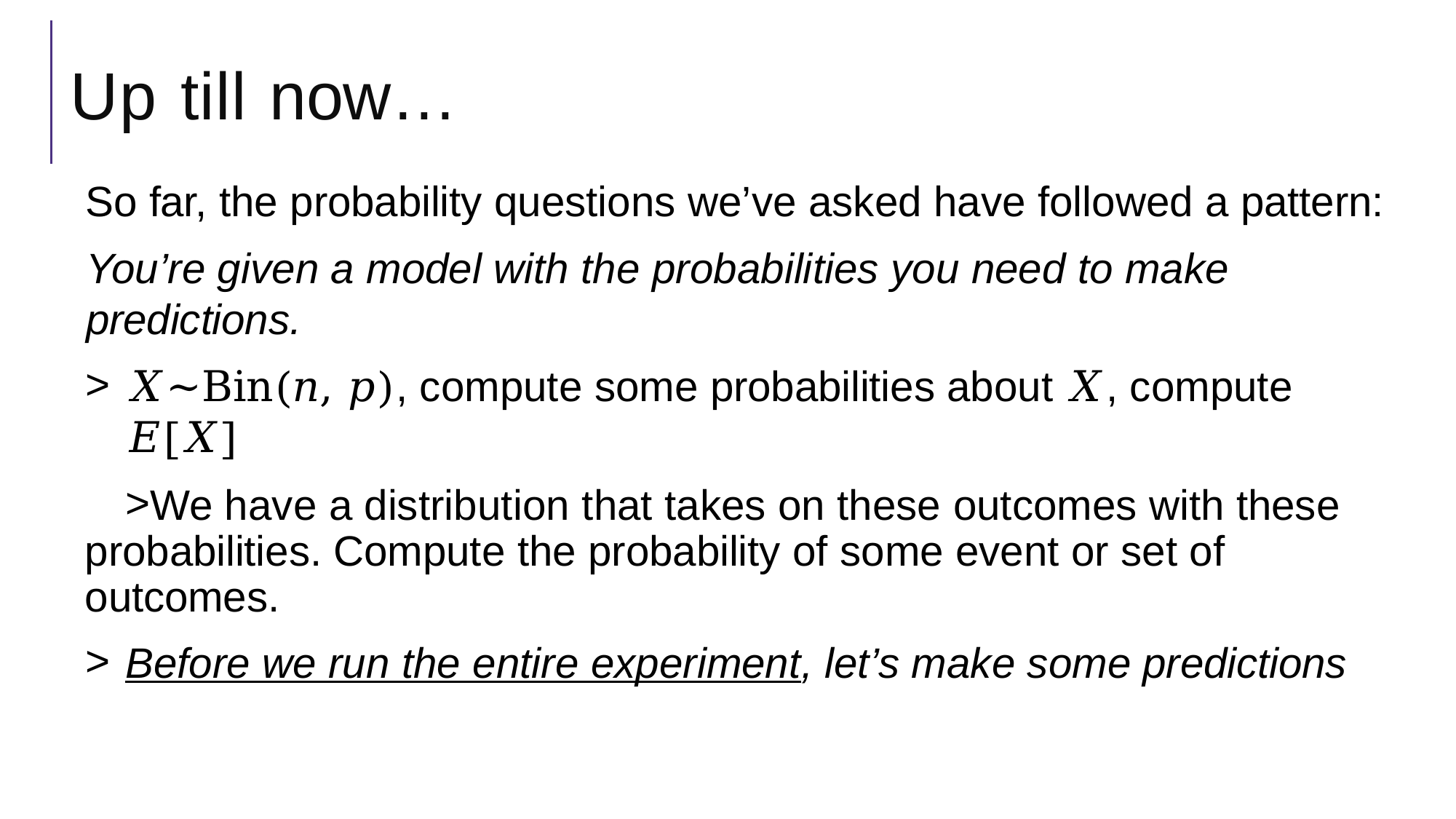

# Up till now…
So far, the probability questions we’ve asked have followed a pattern:
You’re given a model with the probabilities you need to make predictions.
𝑋~Bin(𝑛, 𝑝), compute some probabilities about 𝑋, compute 𝐸[𝑋]
We have a distribution that takes on these outcomes with these probabilities. Compute the probability of some event or set of outcomes.
Before we run the entire experiment, let’s make some predictions